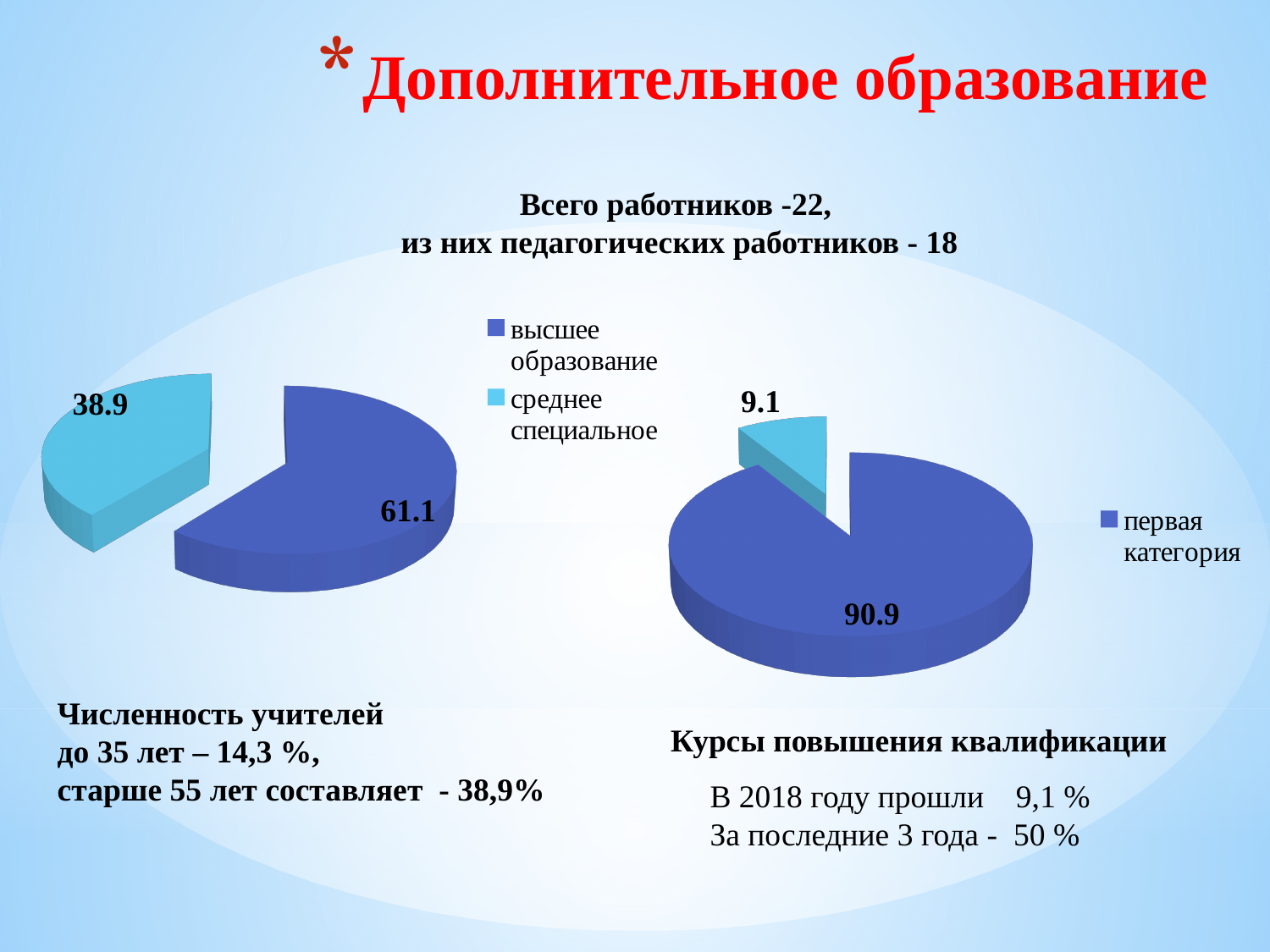

# Дополнительное образование

Всего работников -22,
из них педагогических работников - 18

[unsupported chart]

[unsupported chart]

Численность учителей
до 35 лет – 14,3 %,
старше 55 лет составляет  - 38,9%
Курсы повышения квалификации
В 2018 году прошли    9,1 %
За последние 3 года -  50 %